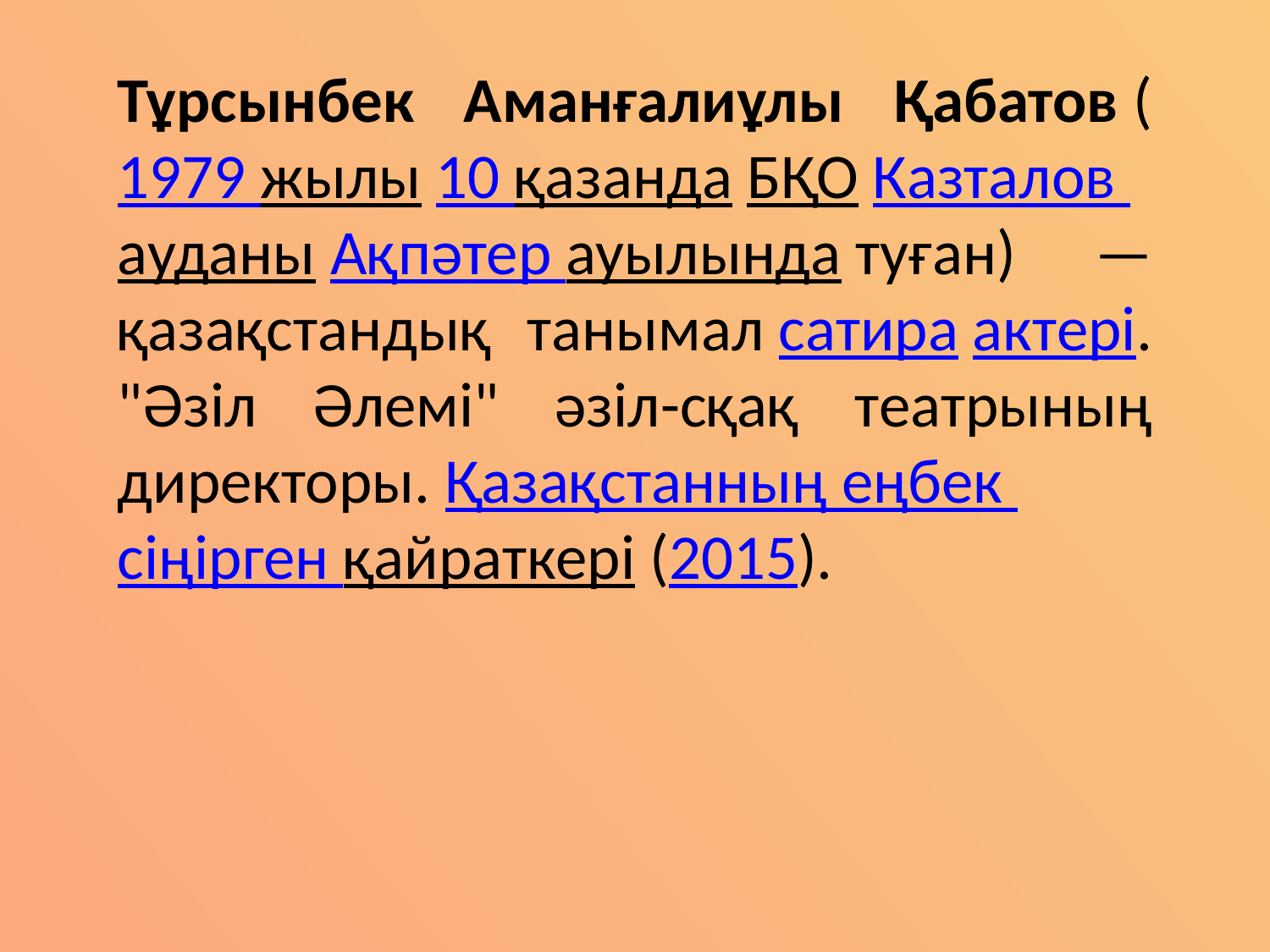

Тұрсынбек Аманғалиұлы Қабатов (1979 жылы 10 қазанда БҚО Казталов ауданы Ақпәтер ауылында туған) — қазақстандық танымал сатира актері. "Әзіл Әлемі" әзіл-сқақ театрының директоры. Қазақстанның еңбек сіңірген қайраткері (2015).